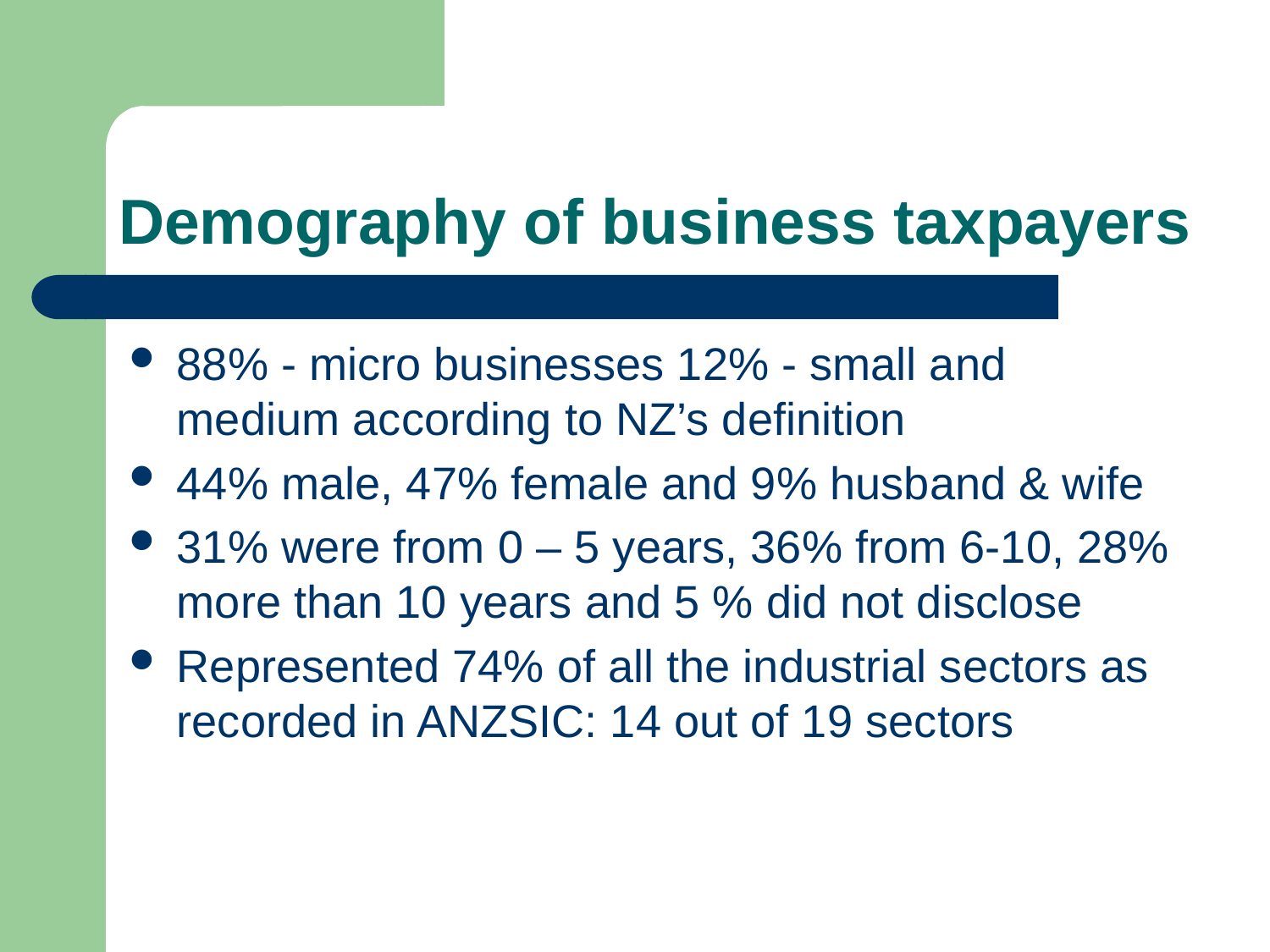

# Demography of business taxpayers
88% - micro businesses 12% - small and medium according to NZ’s definition
44% male, 47% female and 9% husband & wife
31% were from 0 – 5 years, 36% from 6-10, 28% more than 10 years and 5 % did not disclose
Represented 74% of all the industrial sectors as recorded in ANZSIC: 14 out of 19 sectors